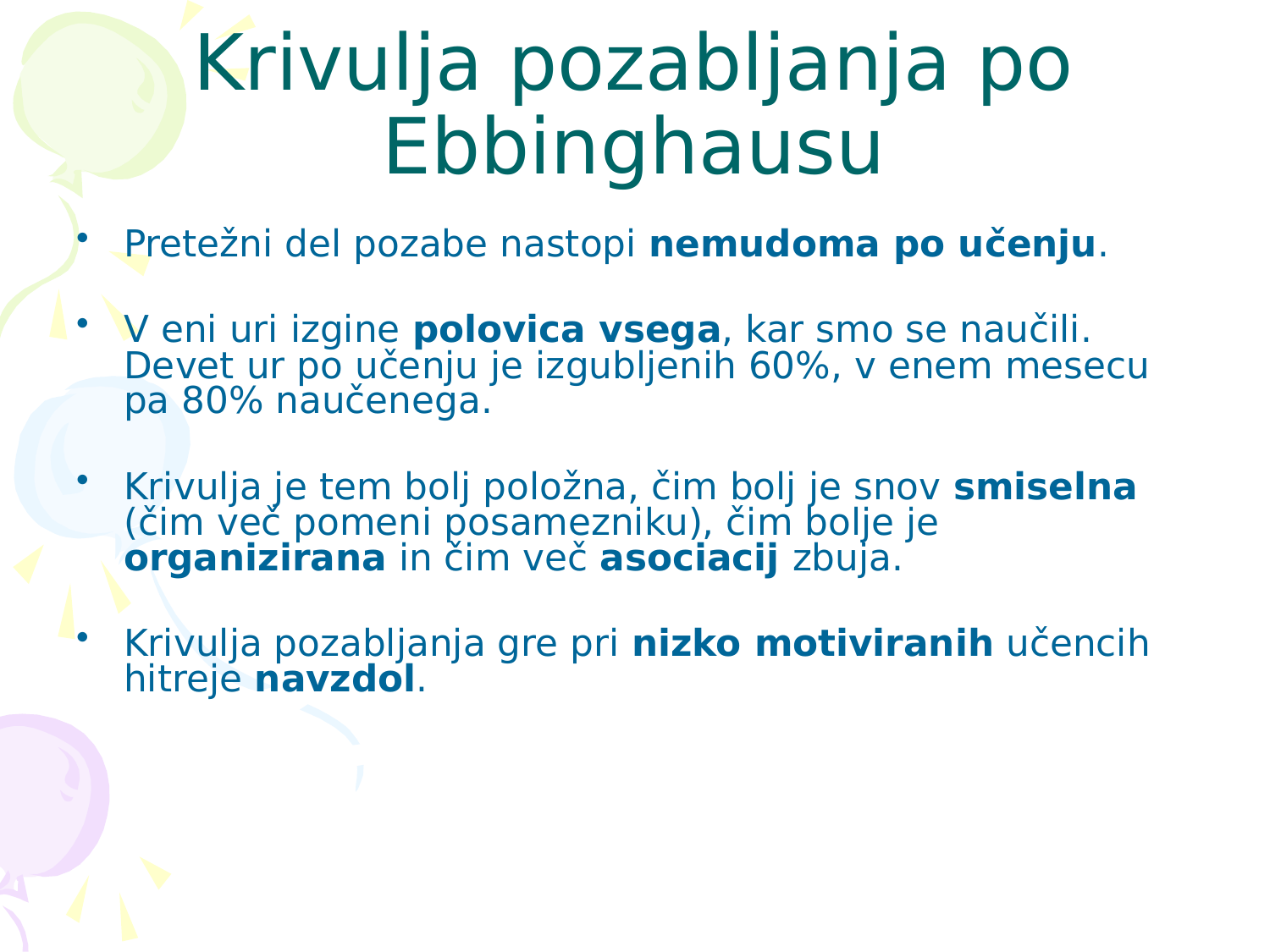

# Krivulja pozabljanja po Ebbinghausu
Pretežni del pozabe nastopi nemudoma po učenju.

V eni uri izgine polovica vsega, kar smo se naučili. Devet ur po učenju je izgubljenih 60%, v enem mesecu pa 80% naučenega.

Krivulja je tem bolj položna, čim bolj je snov smiselna (čim več pomeni posamezniku), čim bolje je organizirana in čim več asociacij zbuja.

Krivulja pozabljanja gre pri nizko motiviranih učencih hitreje navzdol.